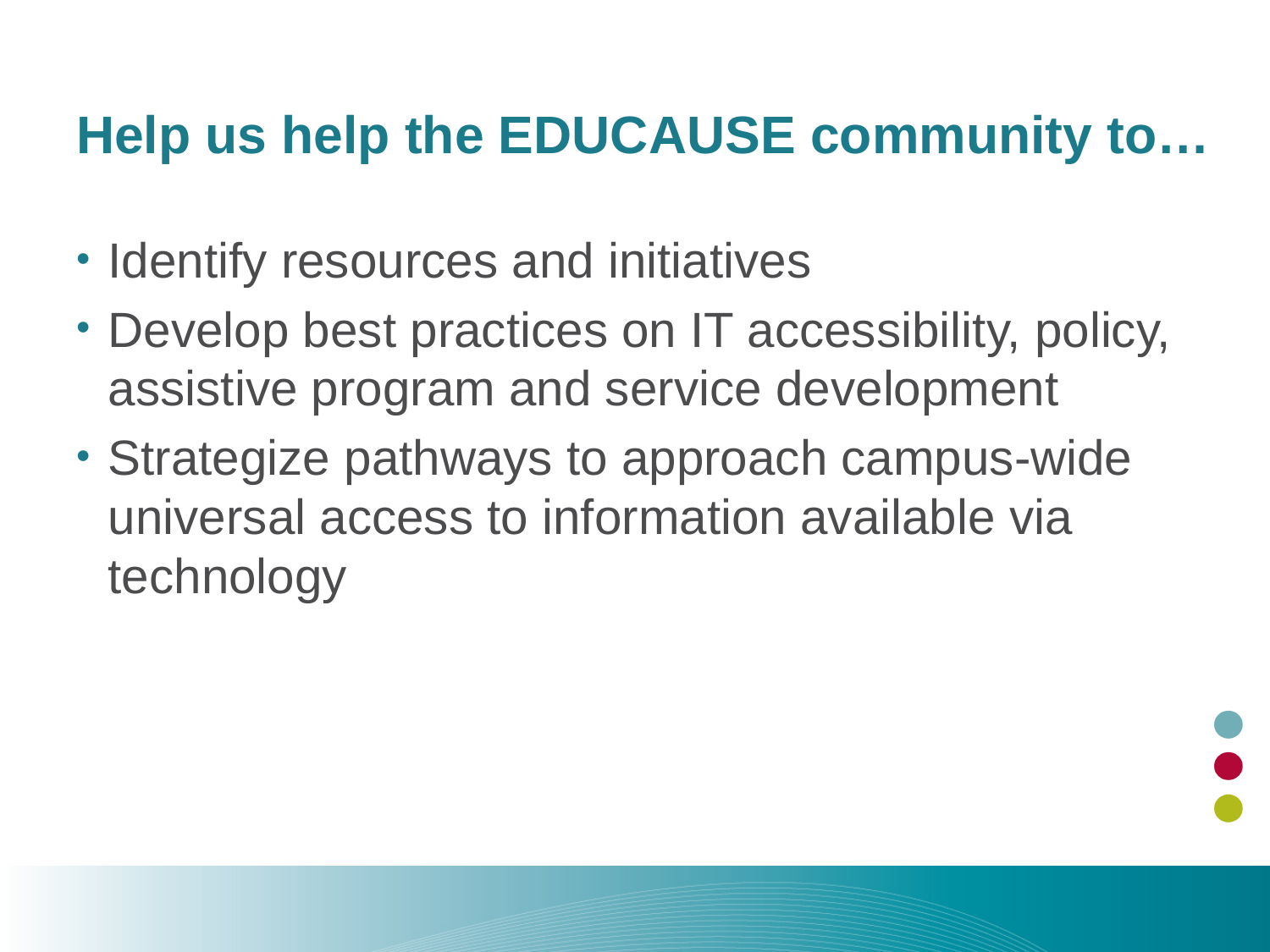

# Help us help the EDUCAUSE community to…
Identify resources and initiatives
Develop best practices on IT accessibility, policy, assistive program and service development
Strategize pathways to approach campus-wide universal access to information available via technology